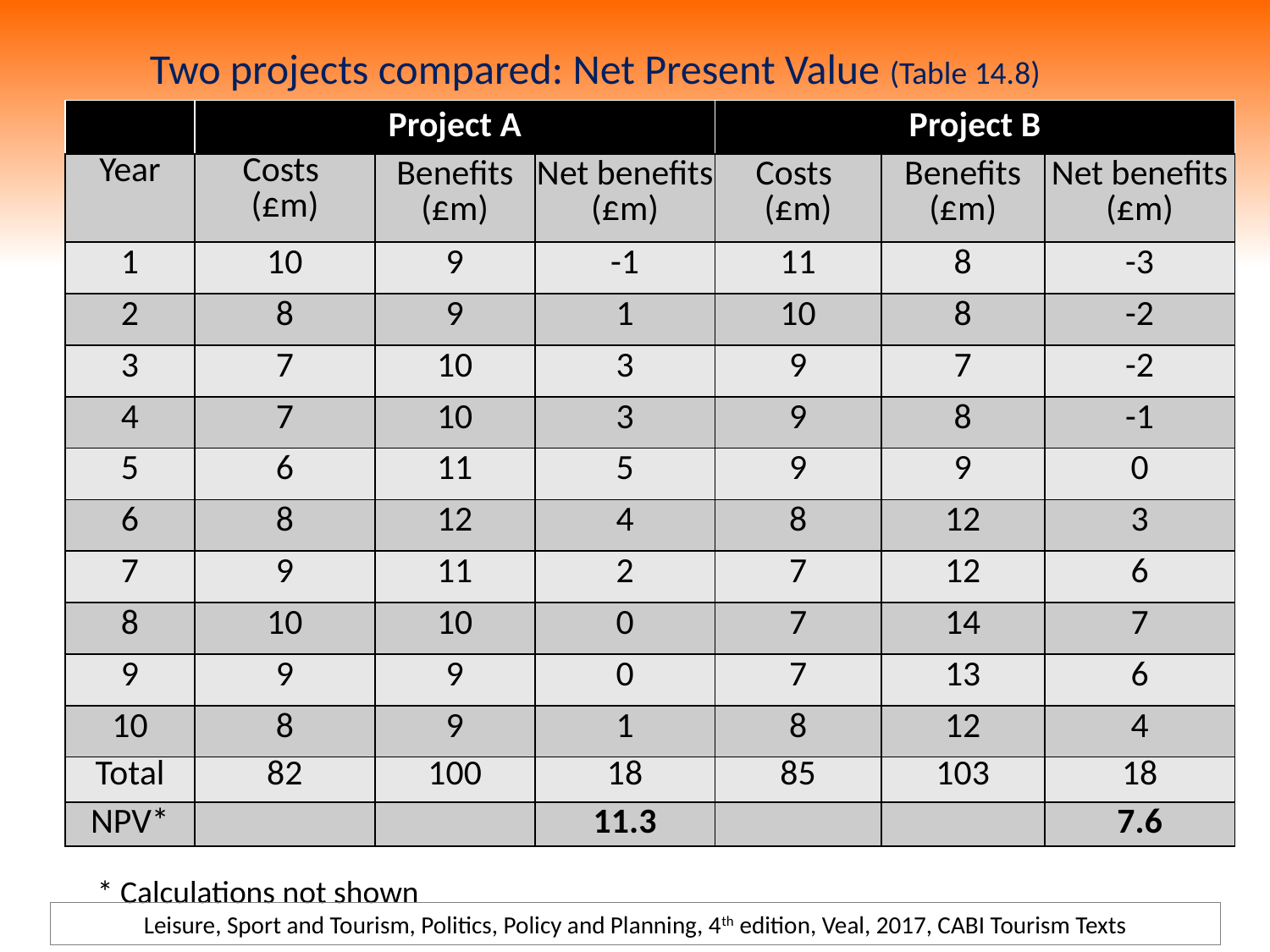

Two projects compared: Net Present Value (Table 14.8)
|  | Project A |  |  | Project B |  |  |
| --- | --- | --- | --- | --- | --- | --- |
| Year | Costs (£m) | Benefits (£m) | Net benefits (£m) | Costs (£m) | Benefits (£m) | Net benefits (£m) |
| 1 | 10 | 9 | -1 | 11 | 8 | -3 |
| 2 | 8 | 9 | 1 | 10 | 8 | -2 |
| 3 | 7 | 10 | 3 | 9 | 7 | -2 |
| 4 | 7 | 10 | 3 | 9 | 8 | -1 |
| 5 | 6 | 11 | 5 | 9 | 9 | 0 |
| 6 | 8 | 12 | 4 | 8 | 12 | 3 |
| 7 | 9 | 11 | 2 | 7 | 12 | 6 |
| 8 | 10 | 10 | 0 | 7 | 14 | 7 |
| 9 | 9 | 9 | 0 | 7 | 13 | 6 |
| 10 | 8 | 9 | 1 | 8 | 12 | 4 |
| Total | 82 | 100 | 18 | 85 | 103 | 18 |
| NPV\* |  |  | 11.3 |  |  | 7.6 |
* Calculations not shown
Leisure, Sport and Tourism, Politics, Policy and Planning, 4th edition, Veal, 2017, CABI Tourism Texts